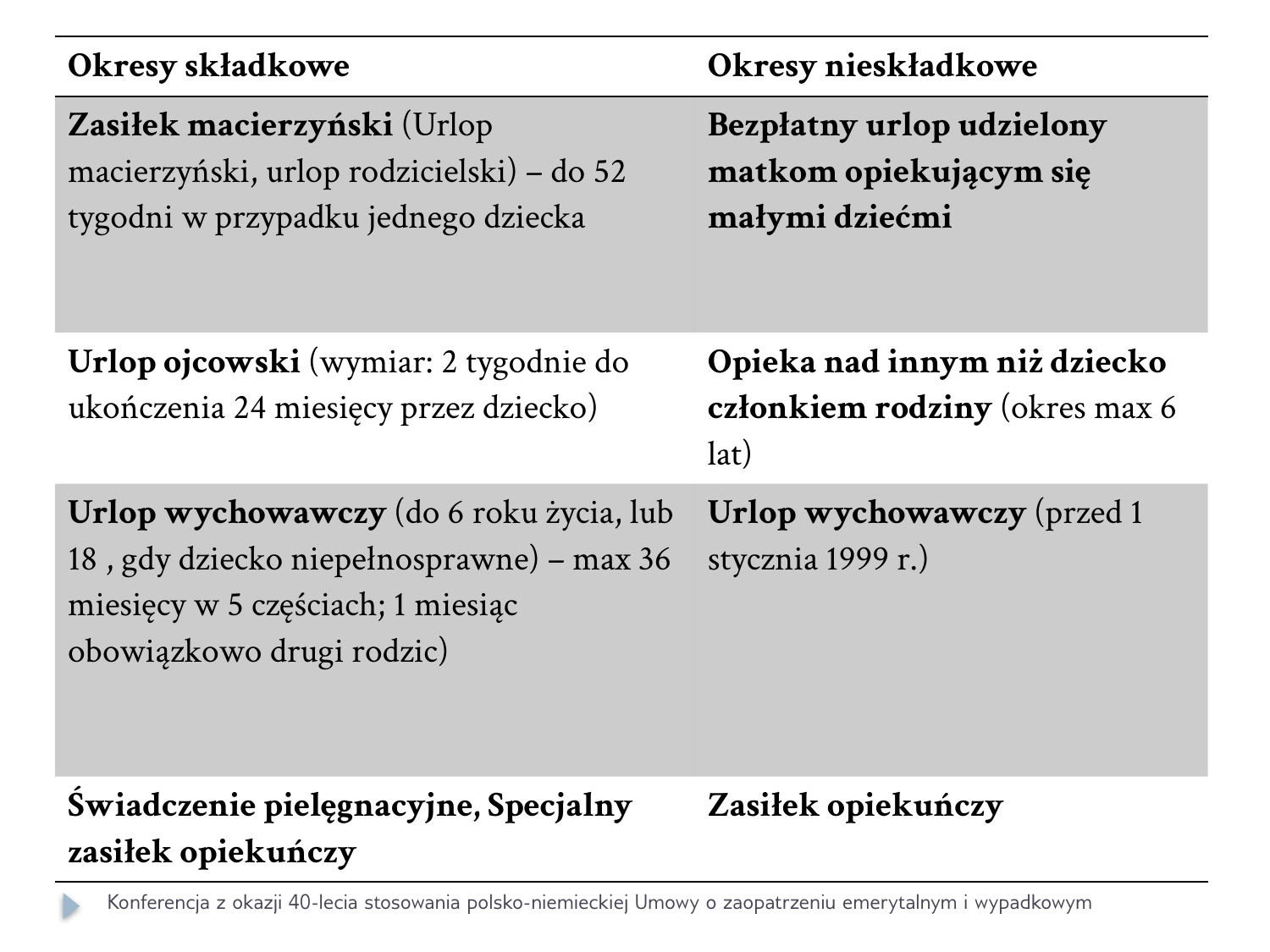

| Okresy składkowe | Okresy nieskładkowe |
| --- | --- |
| Zasiłek macierzyński (Urlop macierzyński, urlop rodzicielski) – do 52 tygodni w przypadku jednego dziecka | Bezpłatny urlop udzielony matkom opiekującym się małymi dziećmi |
| Urlop ojcowski (wymiar: 2 tygodnie do ukończenia 24 miesięcy przez dziecko) | Opieka nad innym niż dziecko członkiem rodziny (okres max 6 lat) |
| Urlop wychowawczy (do 6 roku życia, lub 18 , gdy dziecko niepełnosprawne) – max 36 miesięcy w 5 częściach; 1 miesiąc obowiązkowo drugi rodzic) | Urlop wychowawczy (przed 1 stycznia 1999 r.) |
| Świadczenie pielęgnacyjne, Specjalny zasiłek opiekuńczy | Zasiłek opiekuńczy |
Konferencja z okazji 40-lecia stosowania polsko-niemieckiej Umowy o zaopatrzeniu emerytalnym i wypadkowym